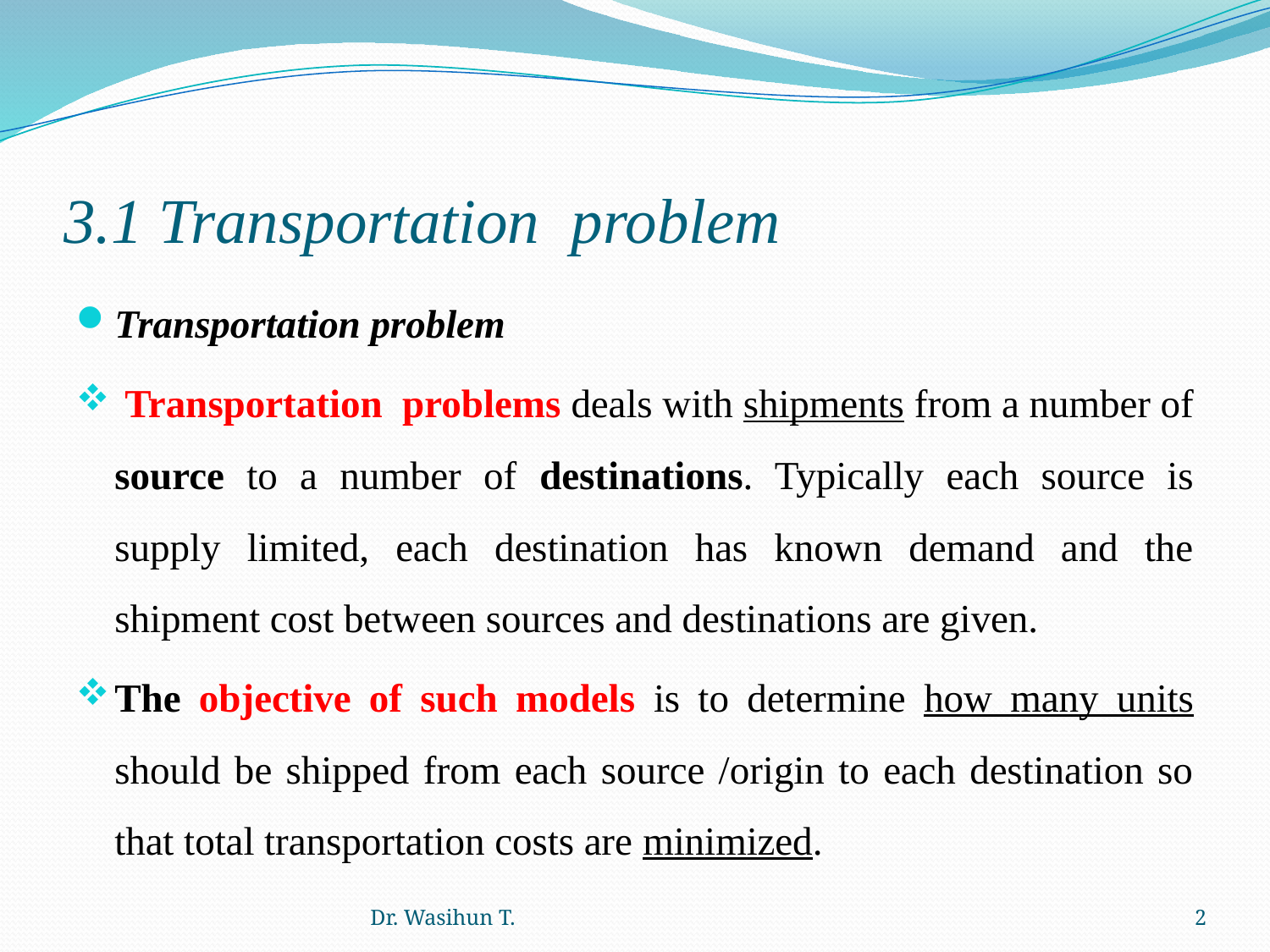

# 3.1 Transportation  problem
Transportation problem
 Transportation  problems deals with shipments from a number of source to a number of destinations. Typically each source is supply limited, each destination has known demand and the shipment cost between sources and destinations are given.
The objective of such models is to determine how many units should be shipped from each source /origin to each destination so that total transportation costs are minimized.

Dr. Wasihun T.
2